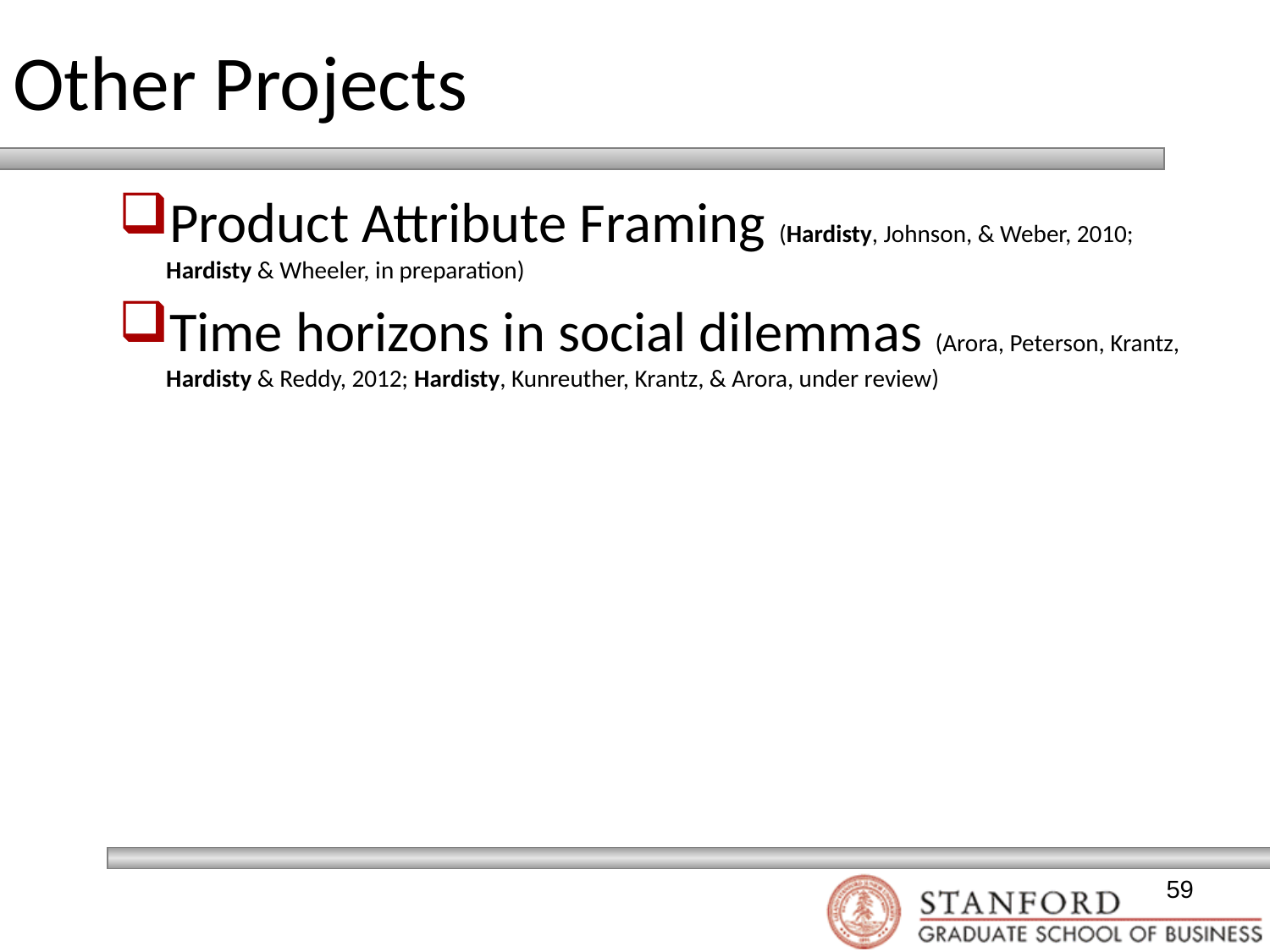

# Other Projects
Product Attribute Framing (Hardisty, Johnson, & Weber, 2010; Hardisty & Wheeler, in preparation)
Time horizons in social dilemmas (Arora, Peterson, Krantz, Hardisty & Reddy, 2012; Hardisty, Kunreuther, Krantz, & Arora, under review)

59